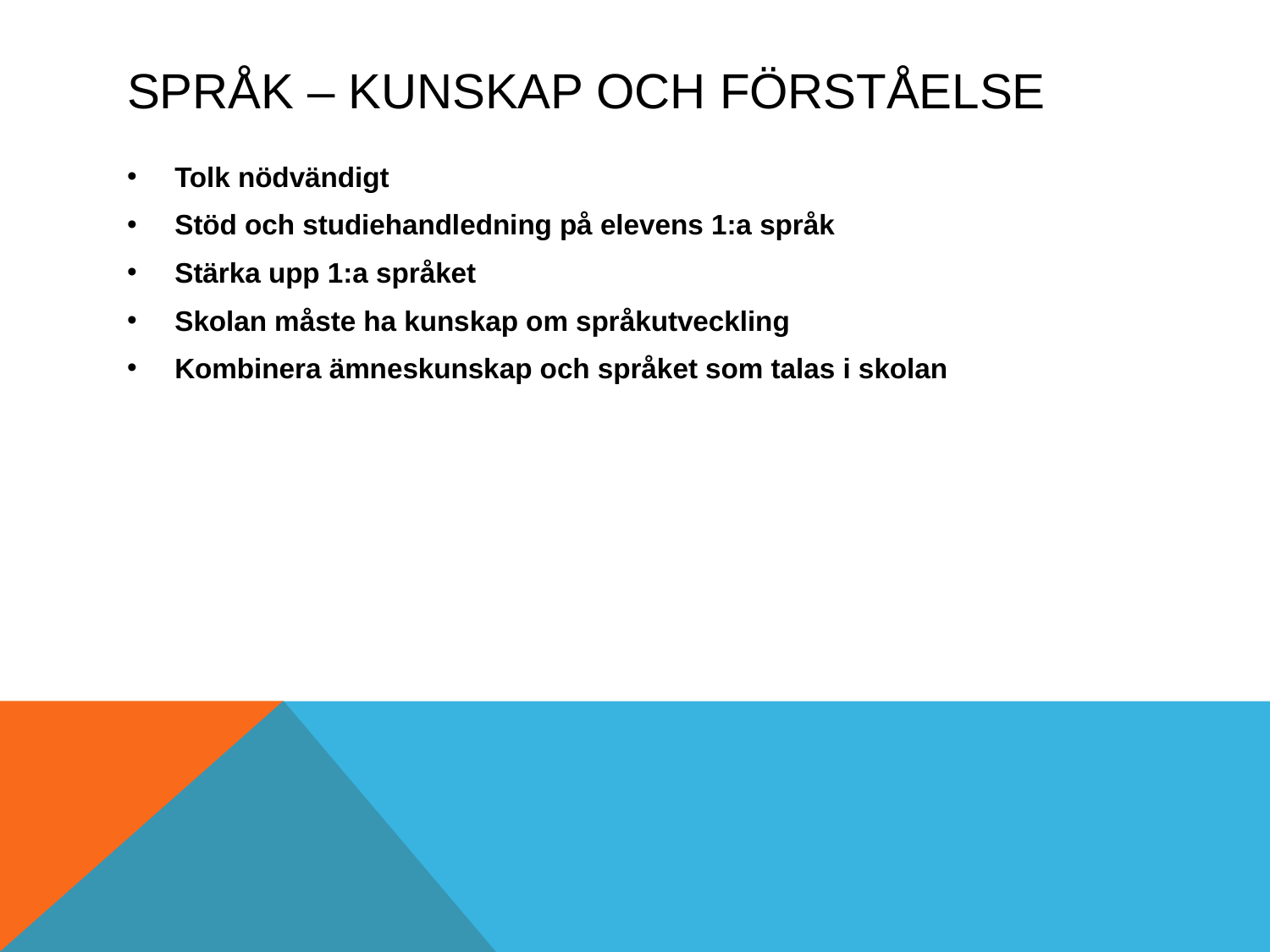

# Språk – Kunskap och förståelse
Tolk nödvändigt
Stöd och studiehandledning på elevens 1:a språk
Stärka upp 1:a språket
Skolan måste ha kunskap om språkutveckling
Kombinera ämneskunskap och språket som talas i skolan